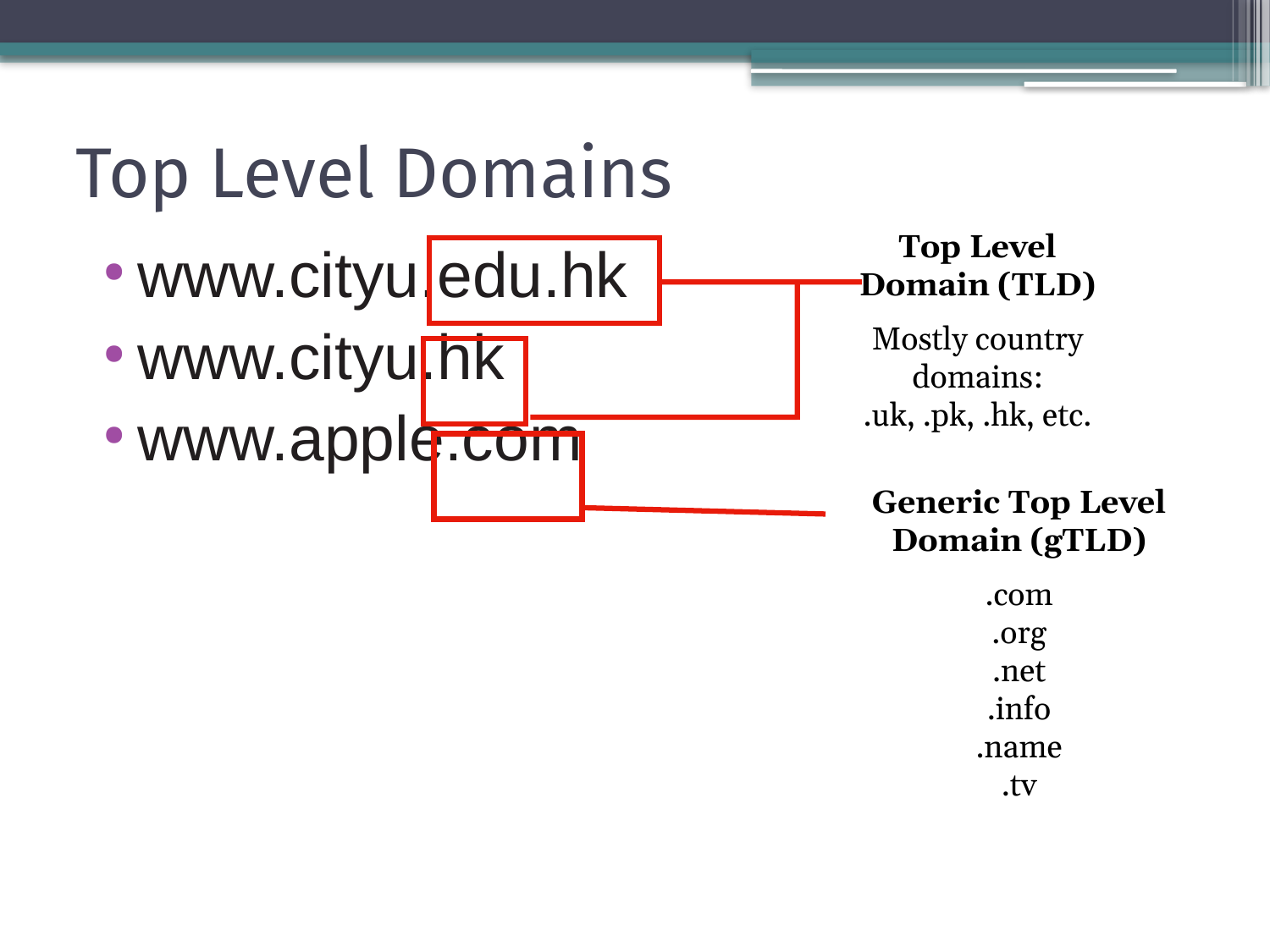

# Top Level Domains
Top Level Domain (TLD)
Mostly country domains:
.uk, .pk, .hk, etc.
www.cityu.edu.hk
www.cityu.hk
www.apple.com

Generic Top Level Domain (gTLD)
.com
.org
.net
.info
.name
.tv